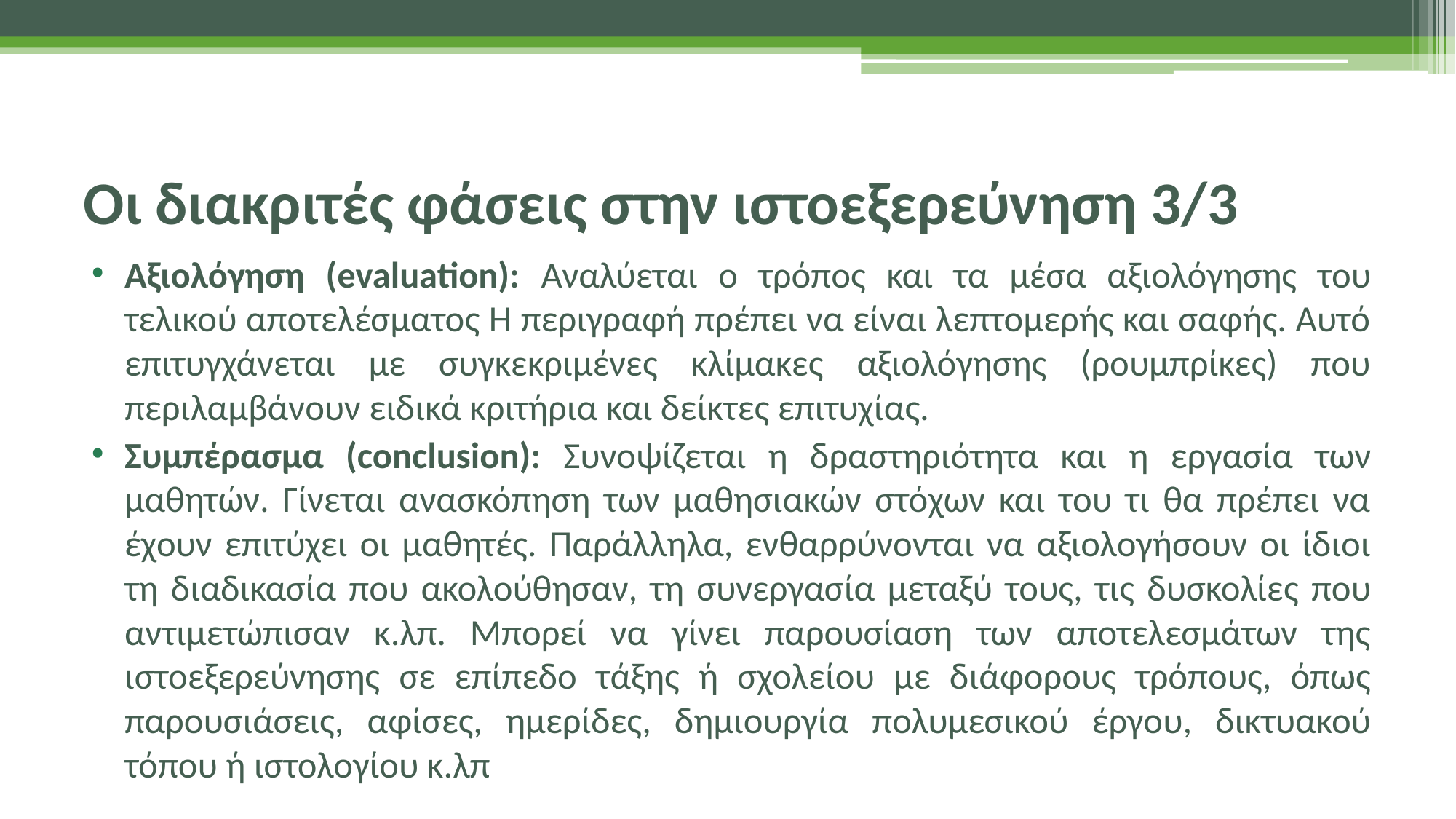

# Οι διακριτές φάσεις στην ιστοεξερεύνηση 3/3
Αξιολόγηση (evaluation): Αναλύεται ο τρόπος και τα μέσα αξιολόγησης του τελικού αποτελέσματος Η περιγραφή πρέπει να είναι λεπτομερής και σαφής. Αυτό επιτυγχάνεται με συγκεκριμένες κλίμακες αξιολόγησης (ρουμπρίκες) που περιλαμβάνουν ειδικά κριτήρια και δείκτες επιτυχίας.
Συμπέρασμα (conclusion): Συνοψίζεται η δραστηριότητα και η εργασία των μαθητών. Γίνεται ανασκόπηση των μαθησιακών στόχων και του τι θα πρέπει να έχουν επιτύχει οι μαθητές. Παράλληλα, ενθαρρύνονται να αξιολογήσουν οι ίδιοι τη διαδικασία που ακολούθησαν, τη συνεργασία μεταξύ τους, τις δυσκολίες που αντιμετώπισαν κ.λπ. Μπορεί να γίνει παρουσίαση των αποτελεσμάτων της ιστοεξερεύνησης σε επίπεδο τάξης ή σχολείου με διάφορους τρόπους, όπως παρουσιάσεις, αφίσες, ημερίδες, δημιουργία πολυμεσικού έργου, δικτυακού τόπου ή ιστολογίου κ.λπ